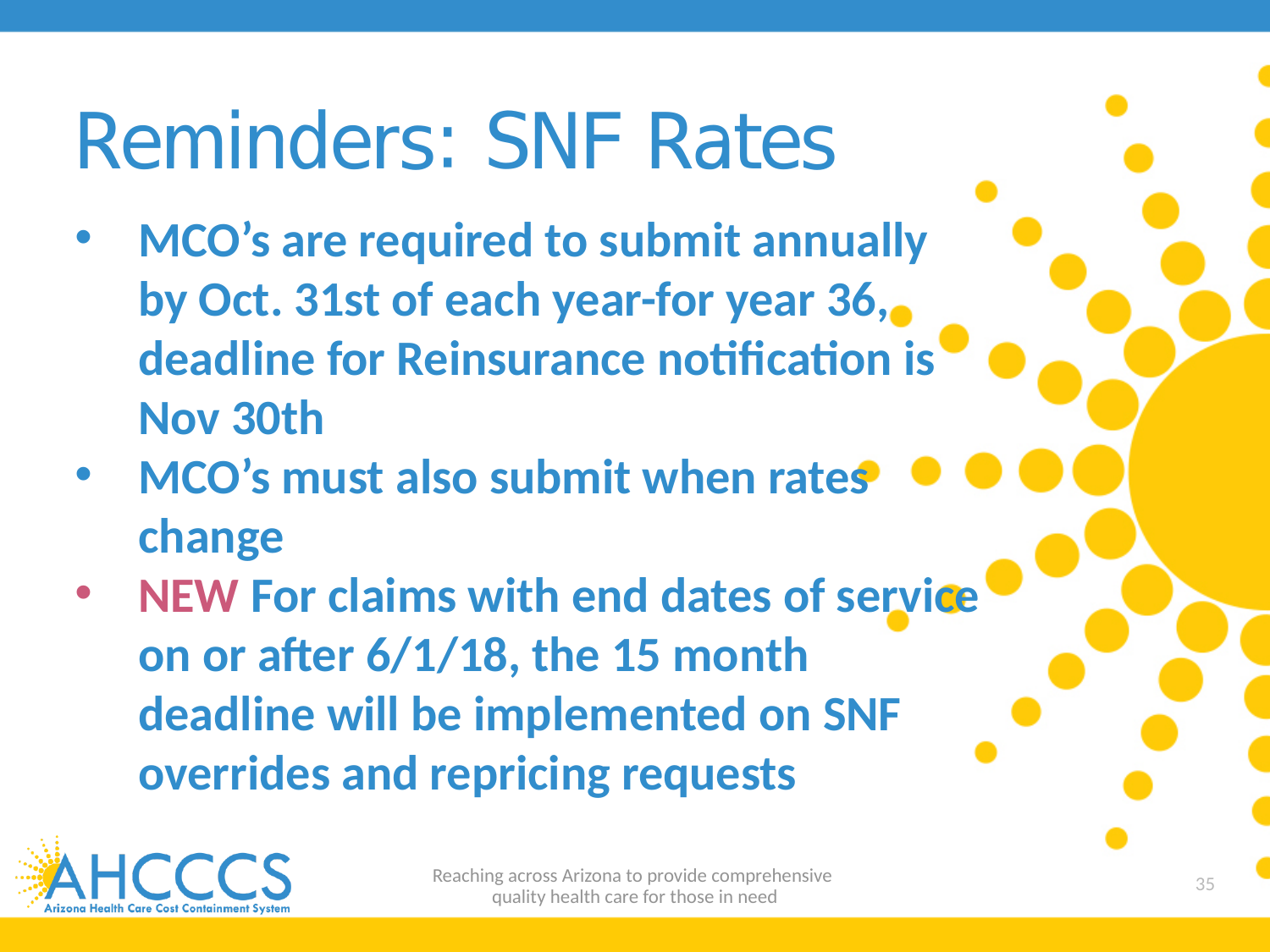

# Reminders: SNF Rates
MCO’s are required to submit annually by Oct. 31st of each year-for year 36, deadline for Reinsurance notification is Nov 30th
MCO’s must also submit when rates change
NEW For claims with end dates of service on or after 6/1/18, the 15 month deadline will be implemented on SNF overrides and repricing requests
Reaching across Arizona to provide comprehensive
quality health care for those in need
35